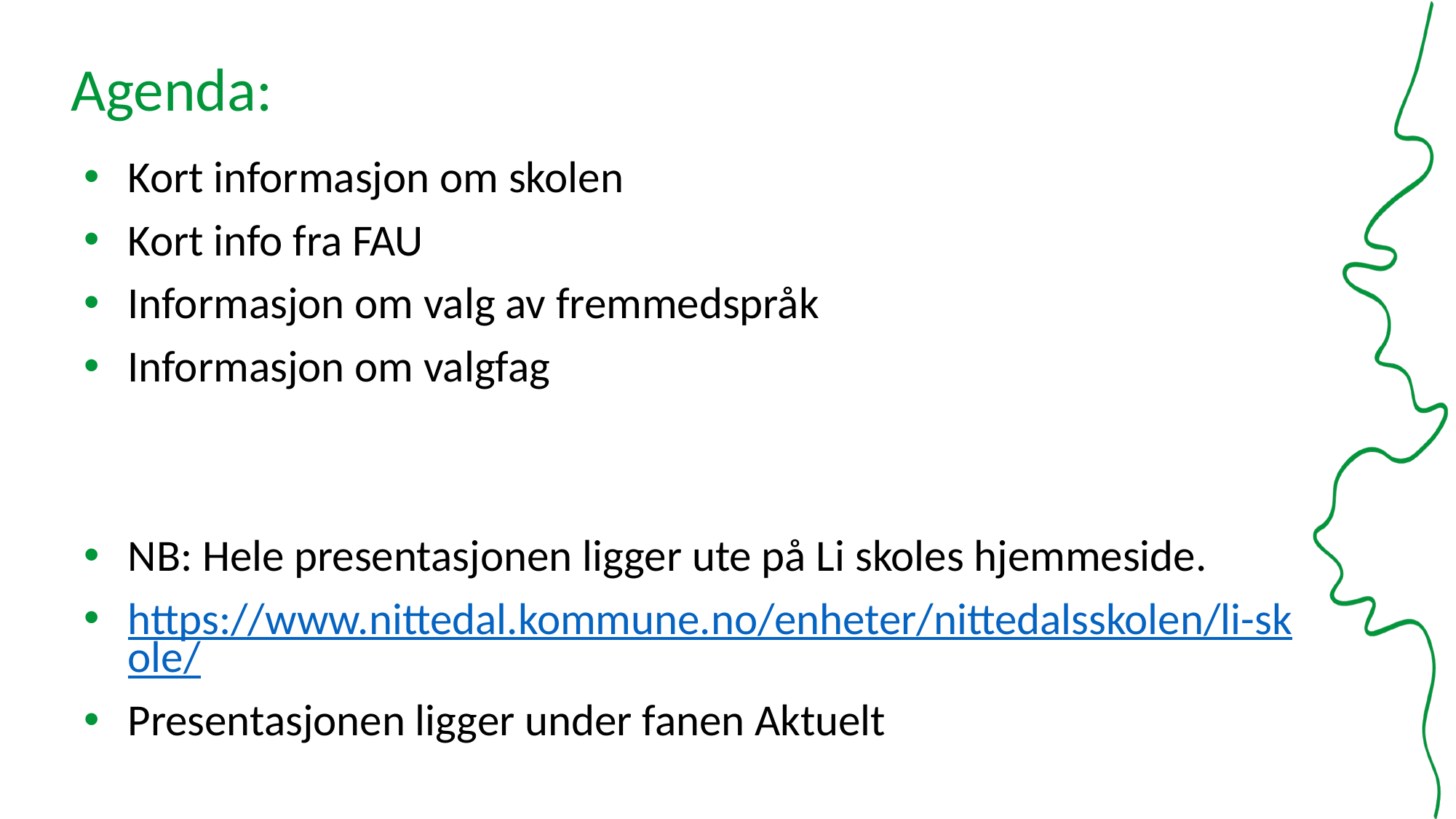

# Agenda:
Kort informasjon om skolen
Kort info fra FAU
Informasjon om valg av fremmedspråk
Informasjon om valgfag

NB: Hele presentasjonen ligger ute på Li skoles hjemmeside.
https://www.nittedal.kommune.no/enheter/nittedalsskolen/li-skole/
Presentasjonen ligger under fanen Aktuelt